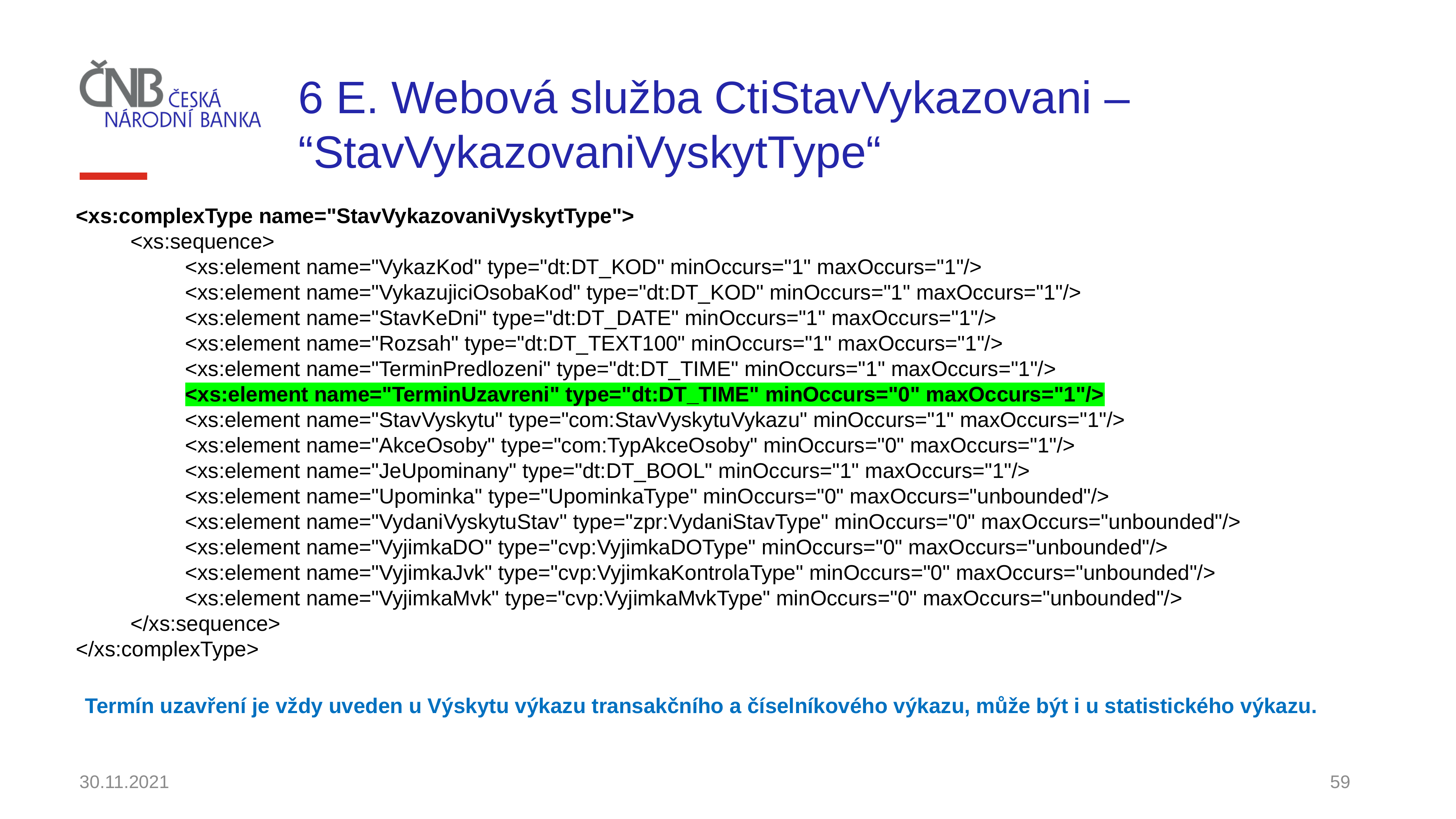

# 6 E. Webová služba CtiStavVykazovani – “StavVykazovaniVyskytType“
<xs:complexType name="StavVykazovaniVyskytType">
	<xs:sequence>
		<xs:element name="VykazKod" type="dt:DT_KOD" minOccurs="1" maxOccurs="1"/>
		<xs:element name="VykazujiciOsobaKod" type="dt:DT_KOD" minOccurs="1" maxOccurs="1"/>
		<xs:element name="StavKeDni" type="dt:DT_DATE" minOccurs="1" maxOccurs="1"/>
		<xs:element name="Rozsah" type="dt:DT_TEXT100" minOccurs="1" maxOccurs="1"/>
		<xs:element name="TerminPredlozeni" type="dt:DT_TIME" minOccurs="1" maxOccurs="1"/>
		<xs:element name="TerminUzavreni" type="dt:DT_TIME" minOccurs="0" maxOccurs="1"/>
		<xs:element name="StavVyskytu" type="com:StavVyskytuVykazu" minOccurs="1" maxOccurs="1"/>
		<xs:element name="AkceOsoby" type="com:TypAkceOsoby" minOccurs="0" maxOccurs="1"/>
		<xs:element name="JeUpominany" type="dt:DT_BOOL" minOccurs="1" maxOccurs="1"/>
		<xs:element name="Upominka" type="UpominkaType" minOccurs="0" maxOccurs="unbounded"/>
		<xs:element name="VydaniVyskytuStav" type="zpr:VydaniStavType" minOccurs="0" maxOccurs="unbounded"/>
		<xs:element name="VyjimkaDO" type="cvp:VyjimkaDOType" minOccurs="0" maxOccurs="unbounded"/>
		<xs:element name="VyjimkaJvk" type="cvp:VyjimkaKontrolaType" minOccurs="0" maxOccurs="unbounded"/>
		<xs:element name="VyjimkaMvk" type="cvp:VyjimkaMvkType" minOccurs="0" maxOccurs="unbounded"/>
	</xs:sequence>
</xs:complexType>
Termín uzavření je vždy uveden u Výskytu výkazu transakčního a číselníkového výkazu, může být i u statistického výkazu.
30.11.2021

59